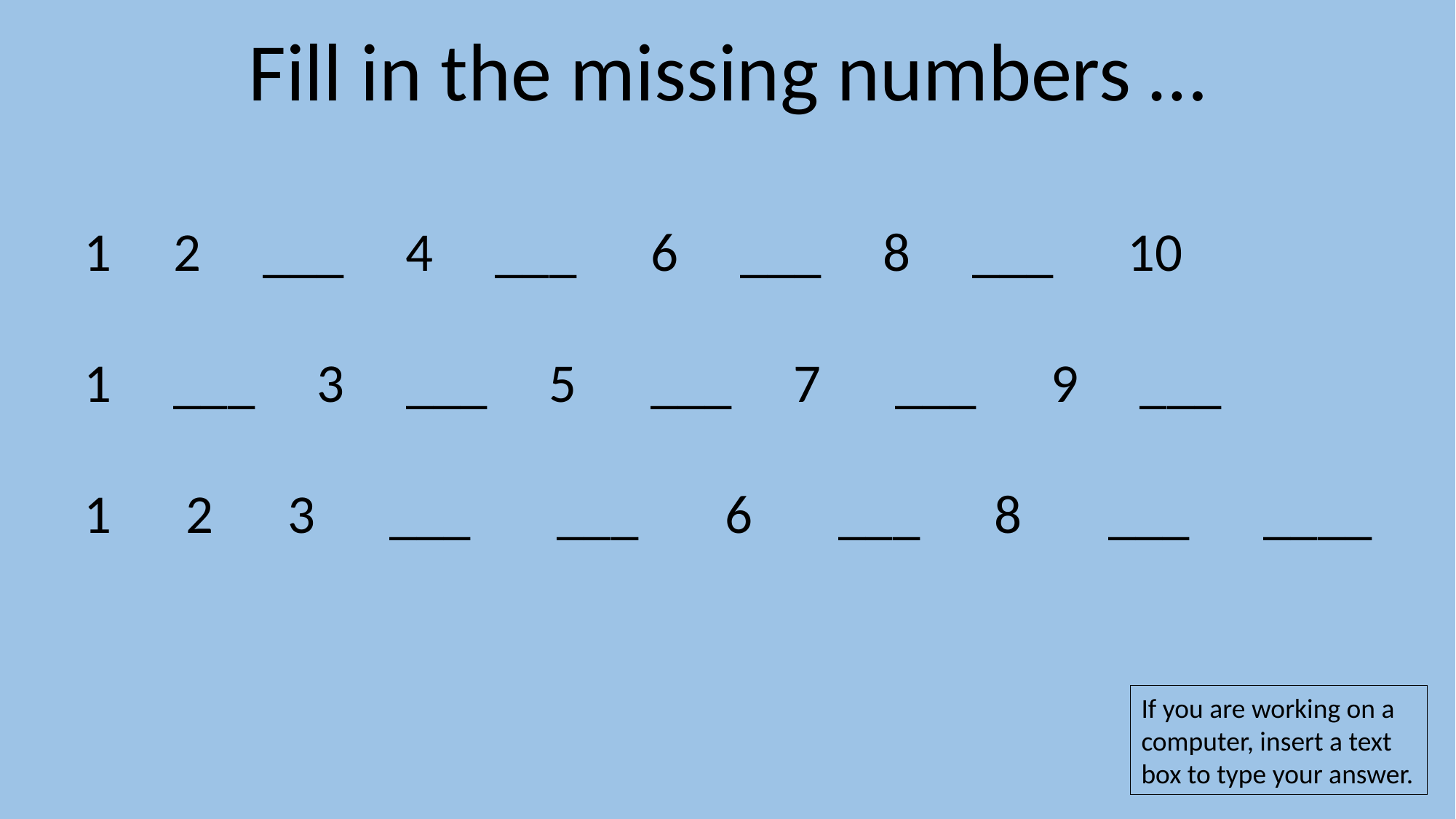

Fill in the missing numbers …
1     2     ___     4     ___      6     ___     8     ___      10

1     ___     3     ___     5      ___     7      ___      9     ___

1      2      3      ___       ___       6       ___      8       ___      ____

If you are working on a computer, insert a text box to type your answer.